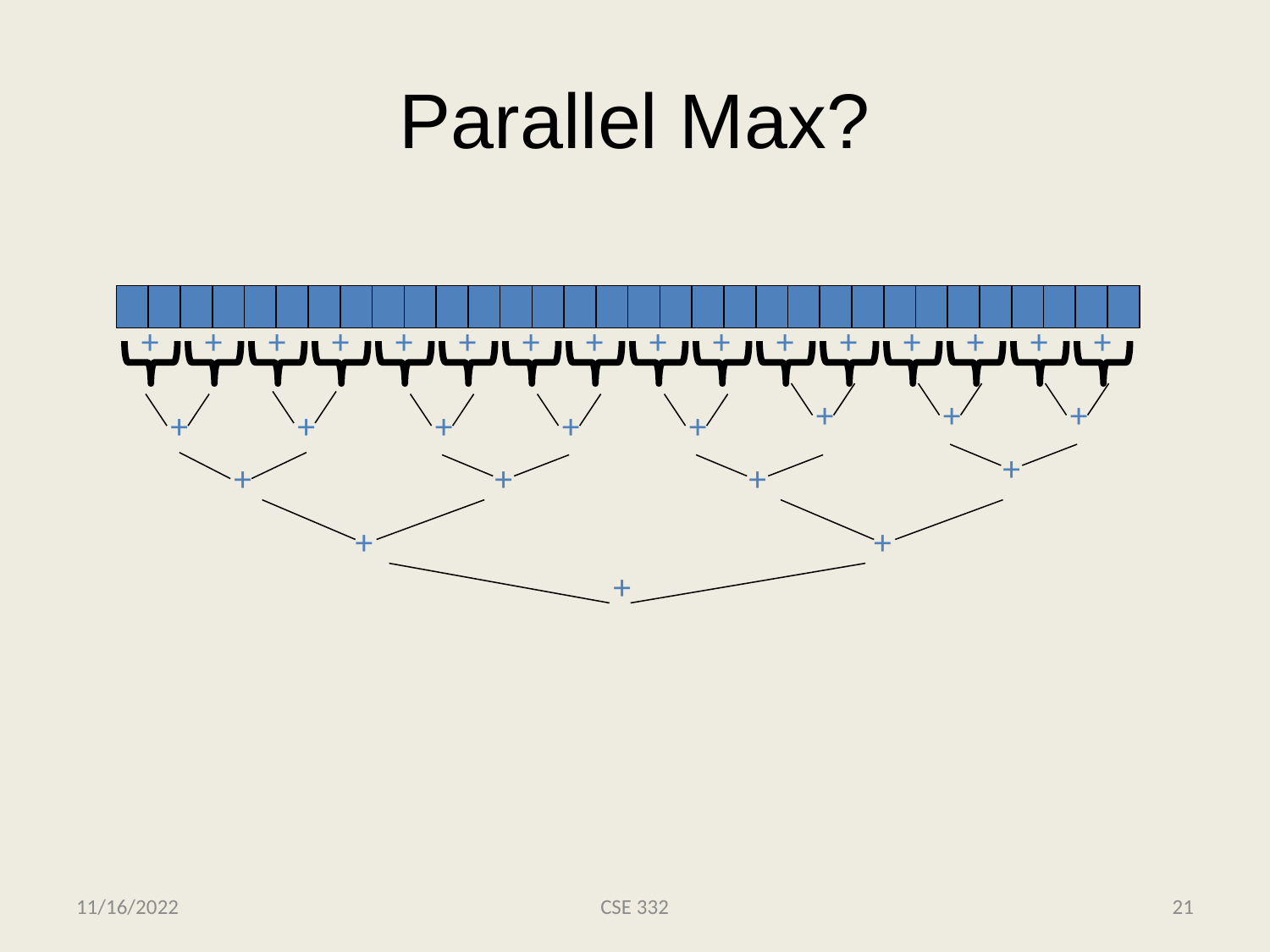

# Parallel Max?

+
+
+
+
+
+
+
+
+
+
+
+
+
+
+
+

+
+
+
+
+
+
+
+
+
+
+
+
+
+
+
11/16/2022
CSE 332
21